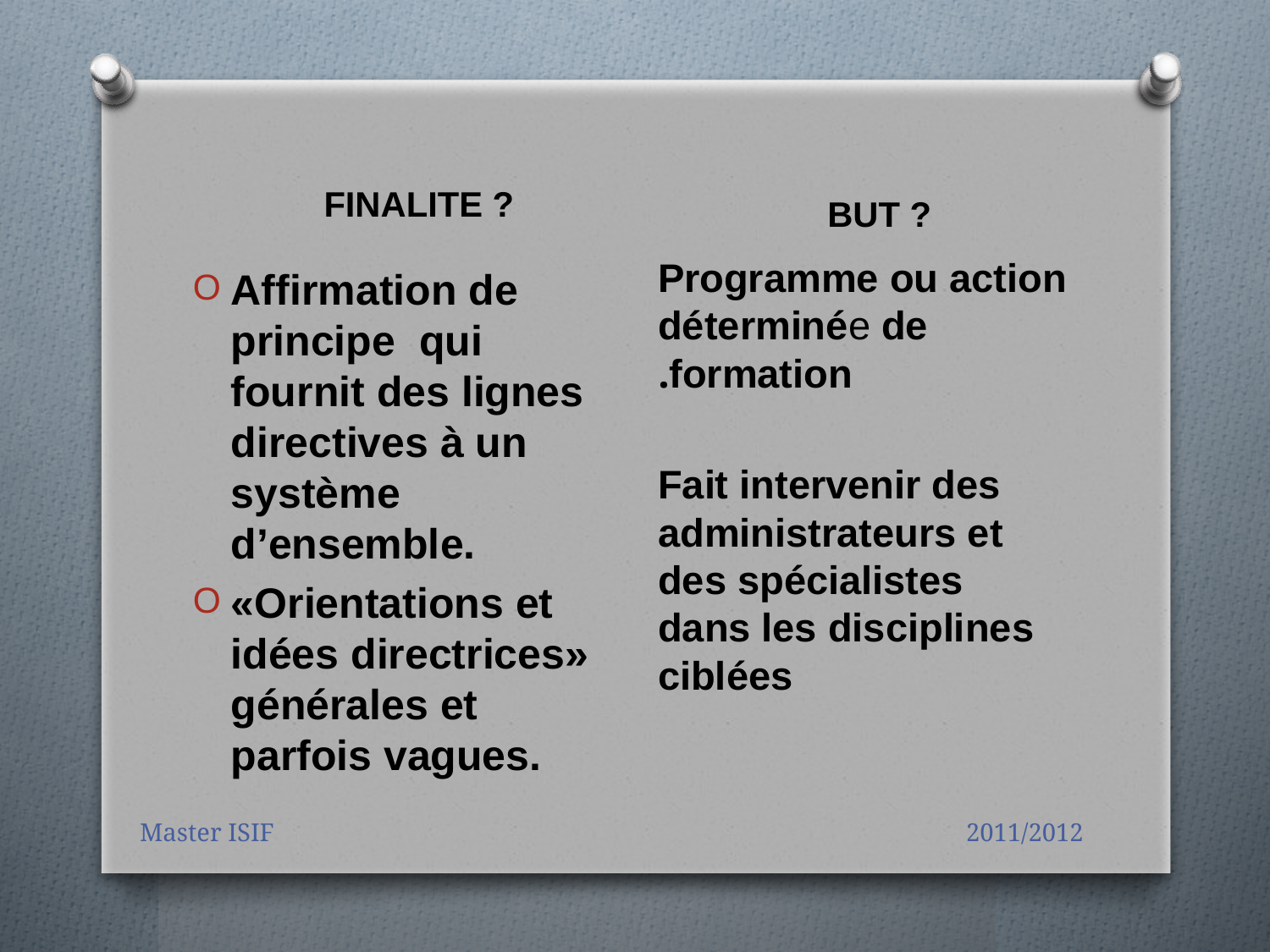

BUT ?
FINALITE ?

Programme ou action déterminée de   formation.

Fait intervenir des administrateurs et des spécialistes dans les disciplines ciblées
Affirmation de  principe  qui fournit des lignes directives à un système d’ensemble.
«Orientations et idées directrices» générales et parfois vagues.

Master ISIF                                                                                                             2011/2012